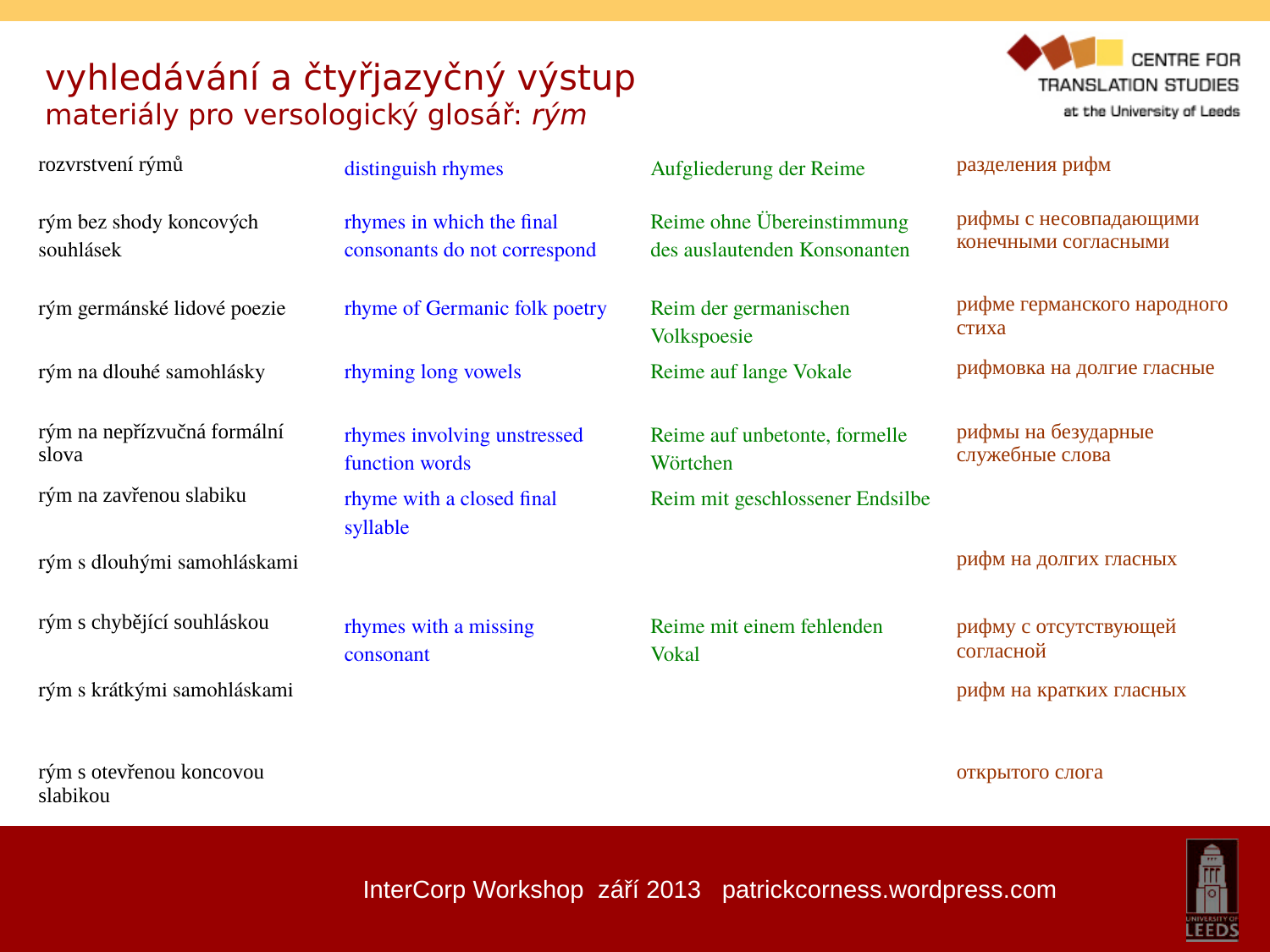

vyhledávání a čtyřjazyčný výstup
materiály pro versologický glosář: rým
| rozvrstvení rýmů | distinguish rhymes | Aufgliederung der Reime | разделения рифм |
| --- | --- | --- | --- |
| rým bez shody koncových souhlásek | rhymes in which the final consonants do not correspond | Reime ohne Übereinstimmung des auslautenden Konsonanten | рифмы с несовпадающими конечными согласными |
| rým germánské lidové poezie | rhyme of Germanic folk poetry | Reim der germanischen Volkspoesie | рифме германского народного стиха |
| rým na dlouhé samohlásky | rhyming long vowels | Reime auf lange Vokale | рифмовка на долгие гласные |
| rým na nepřízvučná formální slova | rhymes involving unstressed function words | Reime auf unbetonte, formelle Wörtchen | рифмы на безударные служебные слова |
| rým na zavřenou slabiku | rhyme with a closed final syllable | Reim mit geschlossener Endsilbe |  |
| rým s dlouhými samohláskami |  |  | рифм на долгих гласных |
| rým s chybějící souhláskou | rhymes with a missing consonant | Reime mit einem fehlenden Vokal | рифму с отсутствующей согласной |
| rým s krátkými samohláskami |  |  | рифм на кратких гласных |
| rým s otevřenou koncovou slabikou |  |  | открытого слога |
InterCorp Workshop  září 2013   patrickcorness.wordpress.com